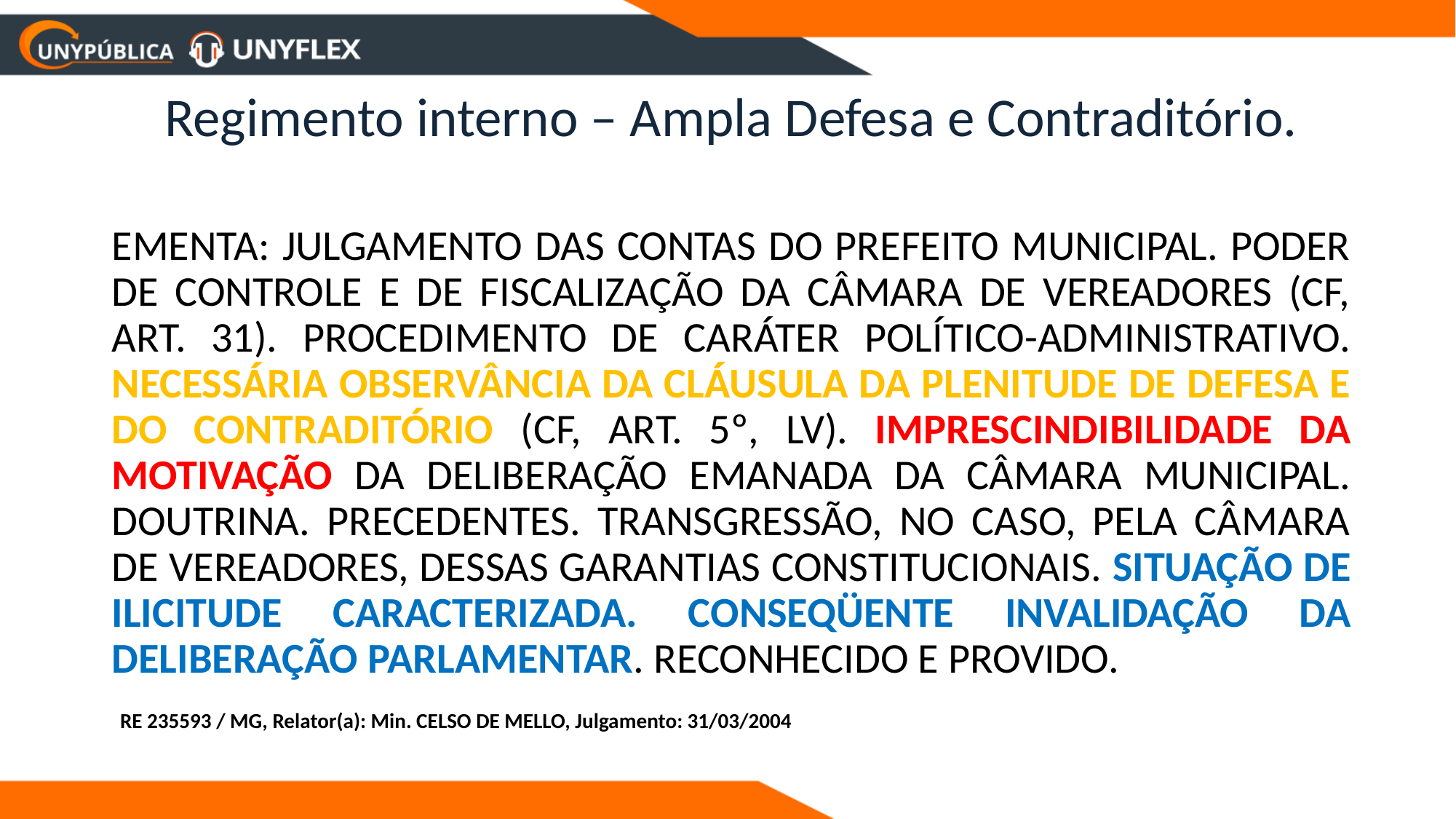

Regimento interno – Ampla Defesa e Contraditório.
EMENTA: JULGAMENTO DAS CONTAS DO PREFEITO MUNICIPAL. PODER DE CONTROLE E DE FISCALIZAÇÃO DA CÂMARA DE VEREADORES (CF, ART. 31). PROCEDIMENTO DE CARÁTER POLÍTICO-ADMINISTRATIVO. NECESSÁRIA OBSERVÂNCIA DA CLÁUSULA DA PLENITUDE DE DEFESA E DO CONTRADITÓRIO (CF, ART. 5º, LV). IMPRESCINDIBILIDADE DA MOTIVAÇÃO DA DELIBERAÇÃO EMANADA DA CÂMARA MUNICIPAL. DOUTRINA. PRECEDENTES. TRANSGRESSÃO, NO CASO, PELA CÂMARA DE VEREADORES, DESSAS GARANTIAS CONSTITUCIONAIS. SITUAÇÃO DE ILICITUDE CARACTERIZADA. CONSEQÜENTE INVALIDAÇÃO DA DELIBERAÇÃO PARLAMENTAR. RECONHECIDO E PROVIDO.
 RE 235593 / MG, Relator(a): Min. CELSO DE MELLO, Julgamento: 31/03/2004